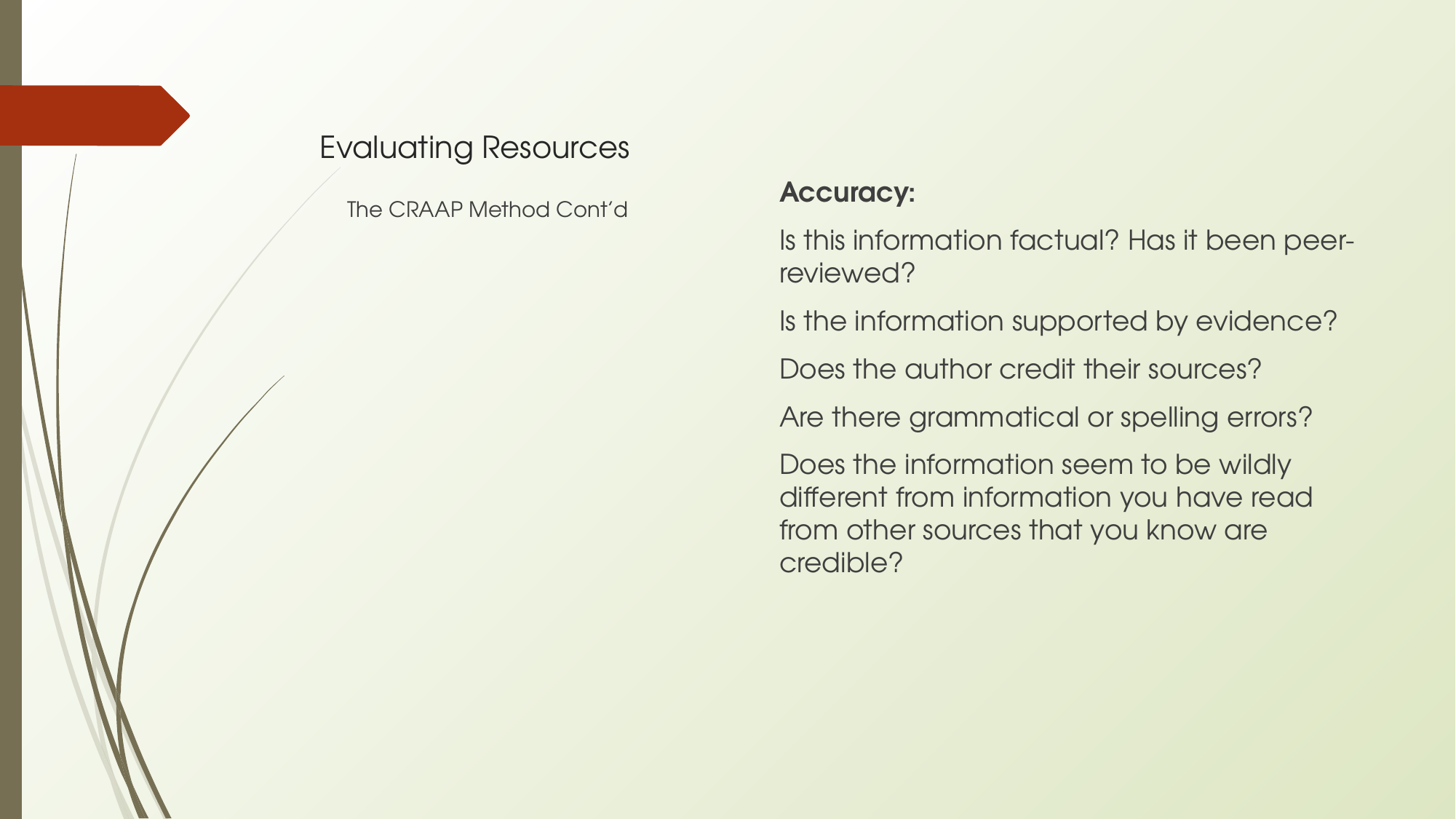

# Evaluating Resources
Accuracy:
Is this information factual? Has it been peer-reviewed?
Is the information supported by evidence?
Does the author credit their sources?
Are there grammatical or spelling errors?
Does the information seem to be wildly different from information you have read from other sources that you know are credible?
The CRAAP Method Cont’d